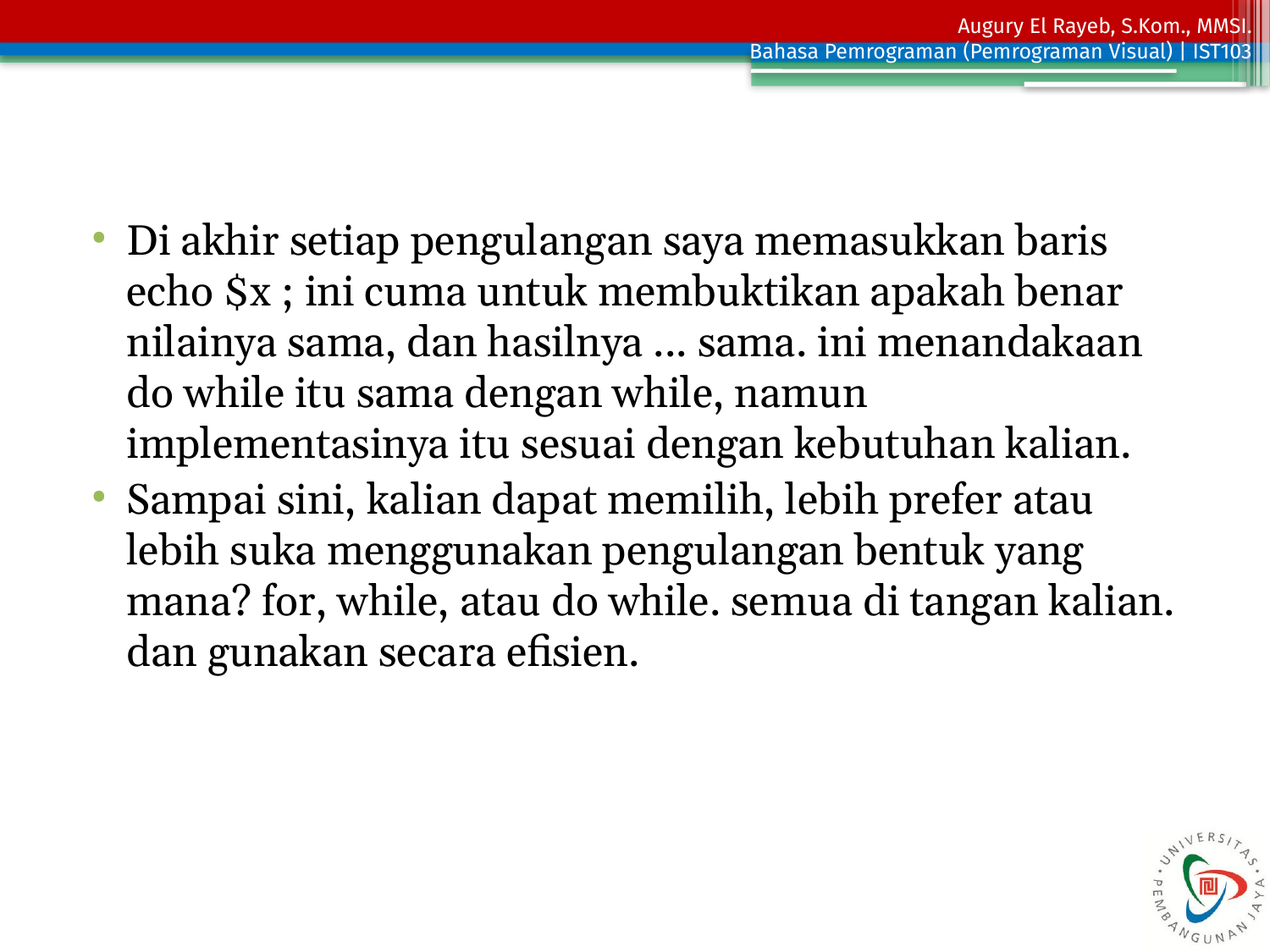

Di akhir setiap pengulangan saya memasukkan baris echo $x ; ini cuma untuk membuktikan apakah benar nilainya sama, dan hasilnya ... sama. ini menandakaan do while itu sama dengan while, namun implementasinya itu sesuai dengan kebutuhan kalian.
Sampai sini, kalian dapat memilih, lebih prefer atau lebih suka menggunakan pengulangan bentuk yang mana? for, while, atau do while. semua di tangan kalian. dan gunakan secara efisien.